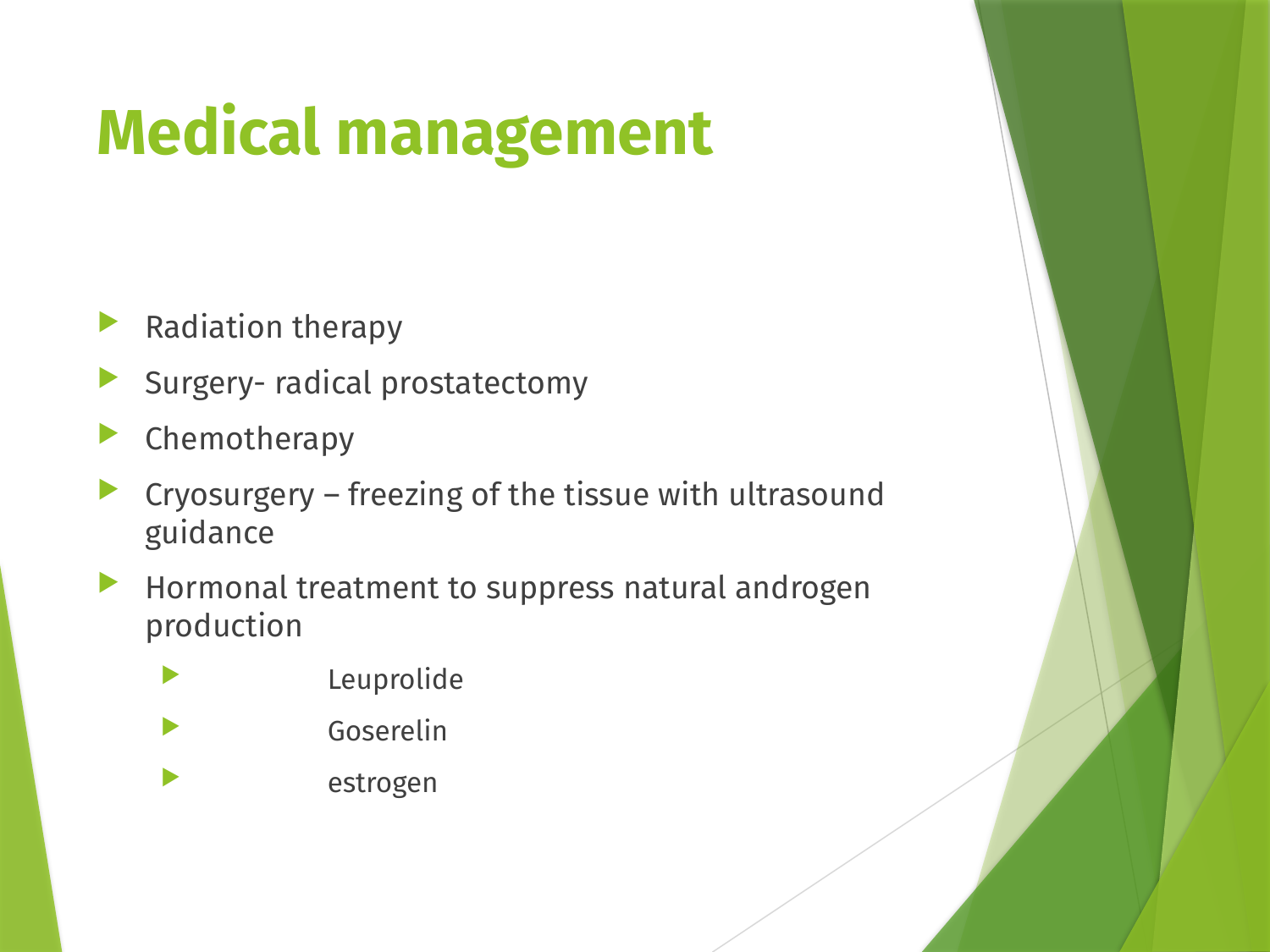

# Medical management
Radiation therapy
Surgery- radical prostatectomy
Chemotherapy
Cryosurgery – freezing of the tissue with ultrasound guidance
Hormonal treatment to suppress natural androgen production
	Leuprolide
	Goserelin
	estrogen